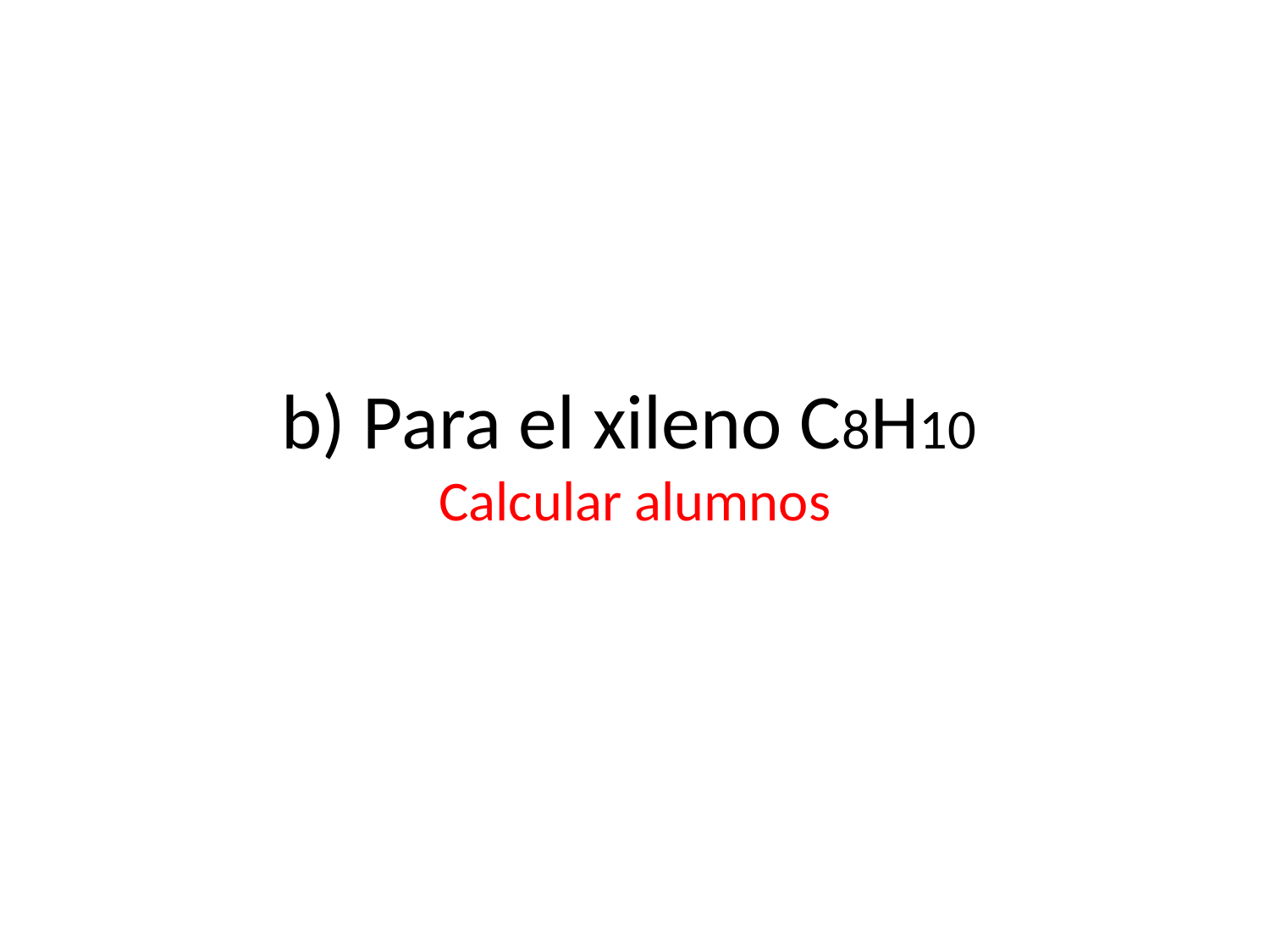

# b) Para el xileno C8H10 Calcular alumnos